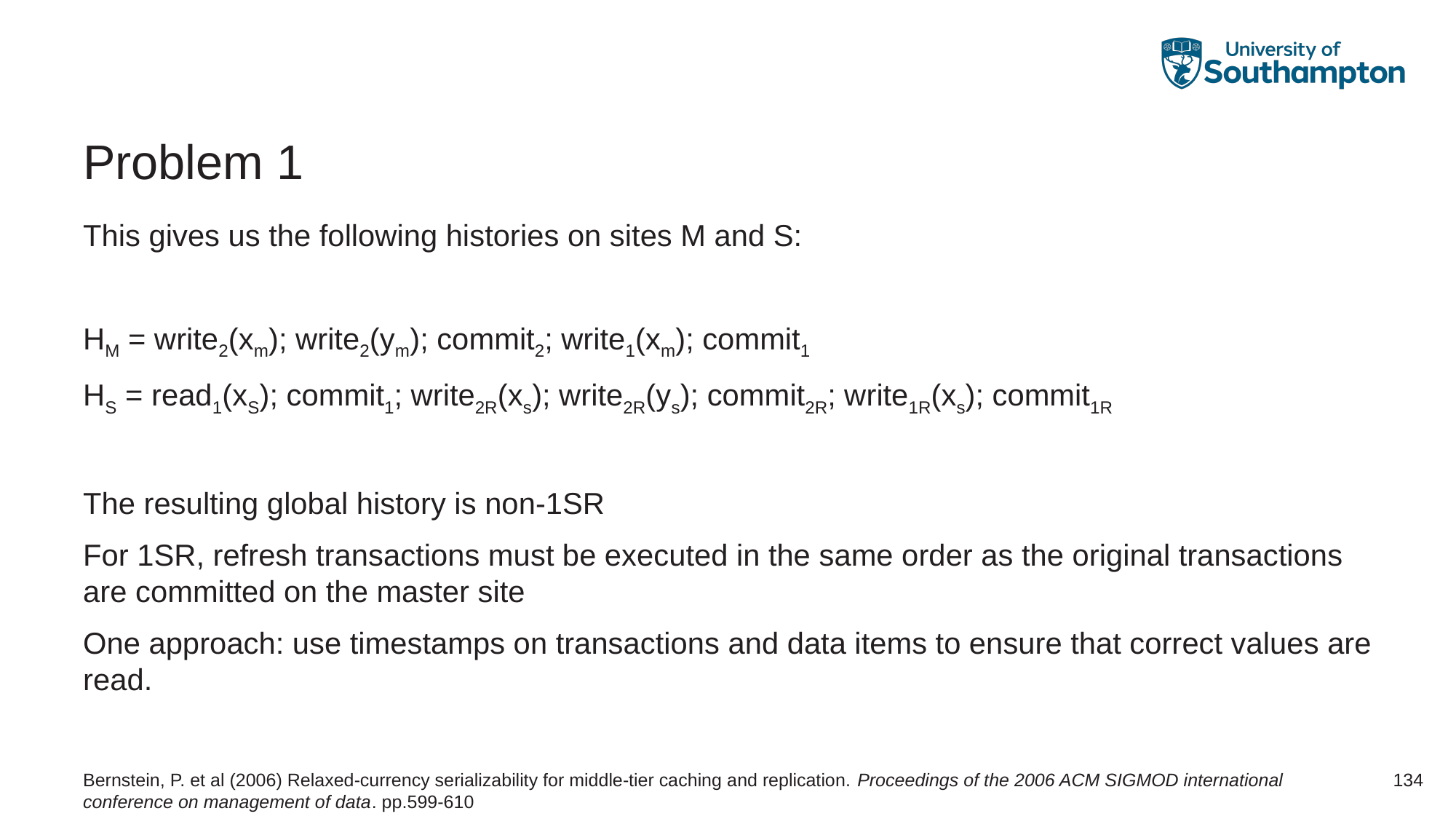

# Problem 1
This gives us the following histories on sites M and S:

HM = write2(xm); write2(ym); commit2; write1(xm); commit1
HS = read1(xS); commit1; write2R(xs); write2R(ys); commit2R; write1R(xs); commit1R

The resulting global history is non-1SR
For 1SR, refresh transactions must be executed in the same order as the original transactions are committed on the master site
One approach: use timestamps on transactions and data items to ensure that correct values are read.

Bernstein, P. et al (2006) Relaxed-currency serializability for middle-tier caching and replication. Proceedings of the 2006 ACM SIGMOD international conference on management of data. pp.599-610